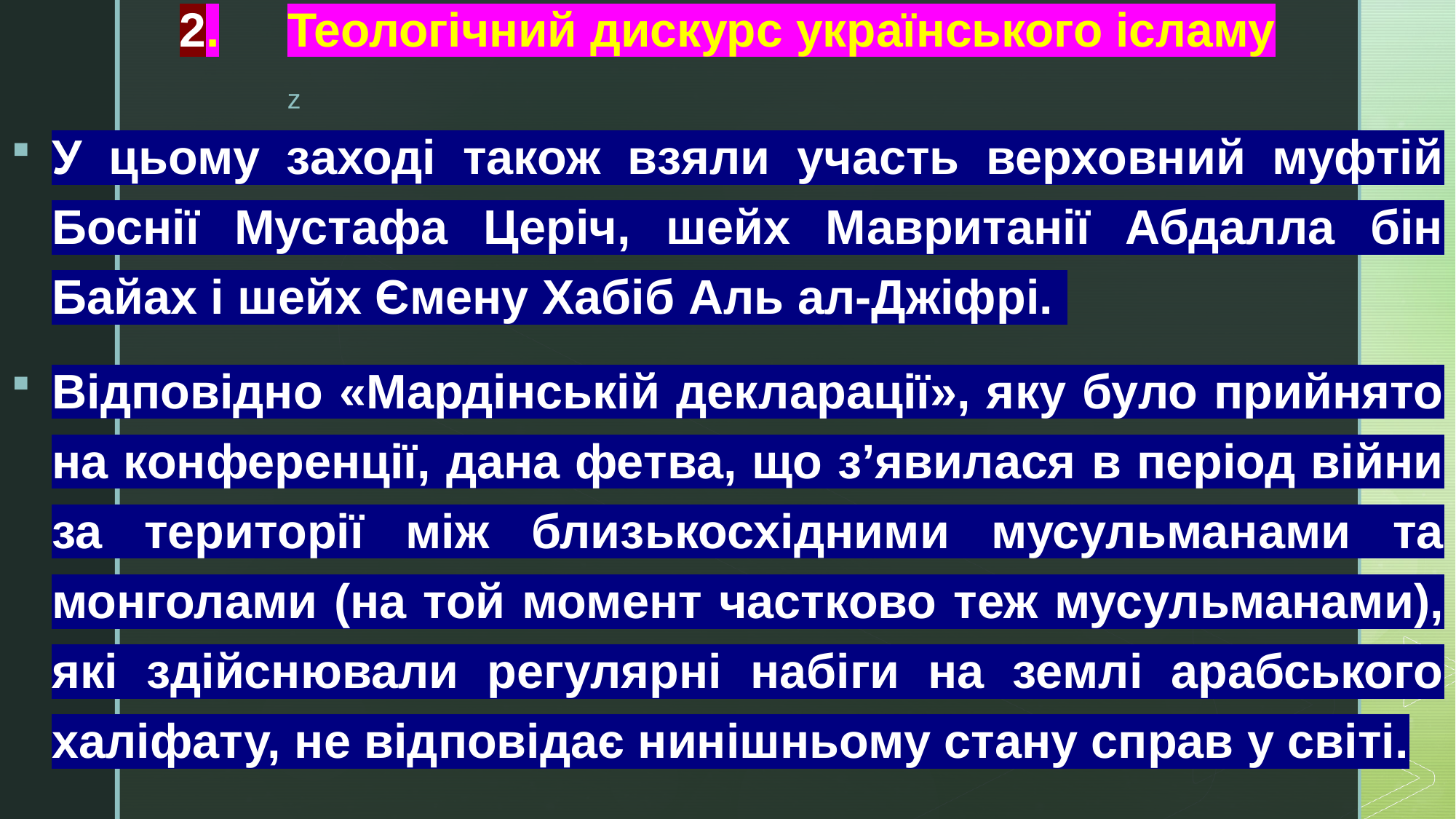

# 2.	Теологічний дискурс українського ісламу
У цьому заході також взяли участь верховний муфтій Боснії Мустафа Церіч, шейх Мавританії Абдалла бін Байах і шейх Ємену Хабіб Аль ал-Джіфрі.
Відповідно «Мардінській декларації», яку було прийнято на конференції, дана фетва, що з’явилася в період війни за території між близькосхідними мусульманами та монголами (на той момент частково теж мусульманами), які здійснювали регулярні набіги на землі арабського халіфату, не відповідає нинішньому стану справ у світі.